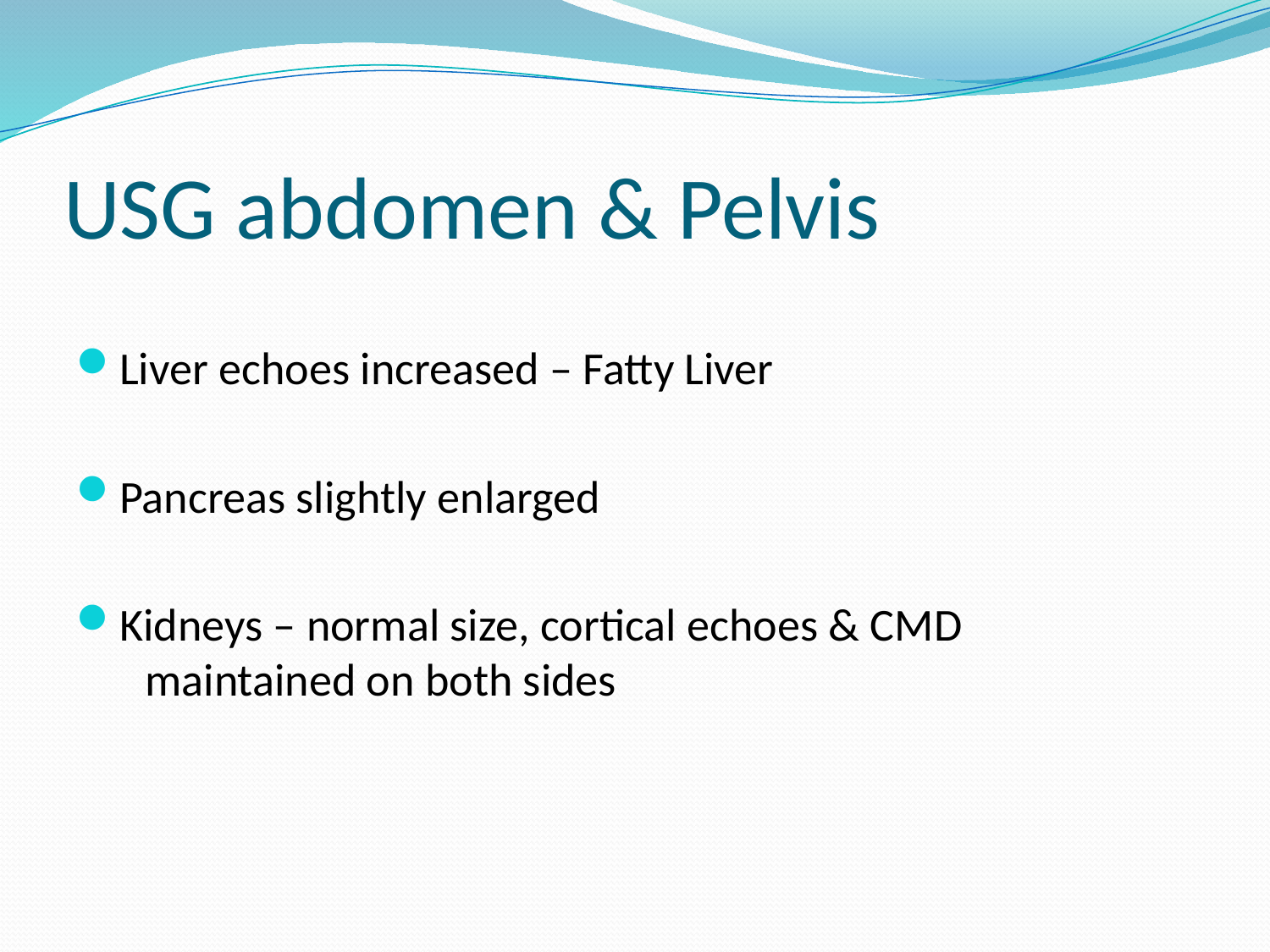

# USG abdomen & Pelvis

Liver echoes increased – Fatty Liver

Pancreas slightly enlarged

Kidneys – normal size, cortical echoes & CMD   		          maintained on both sides